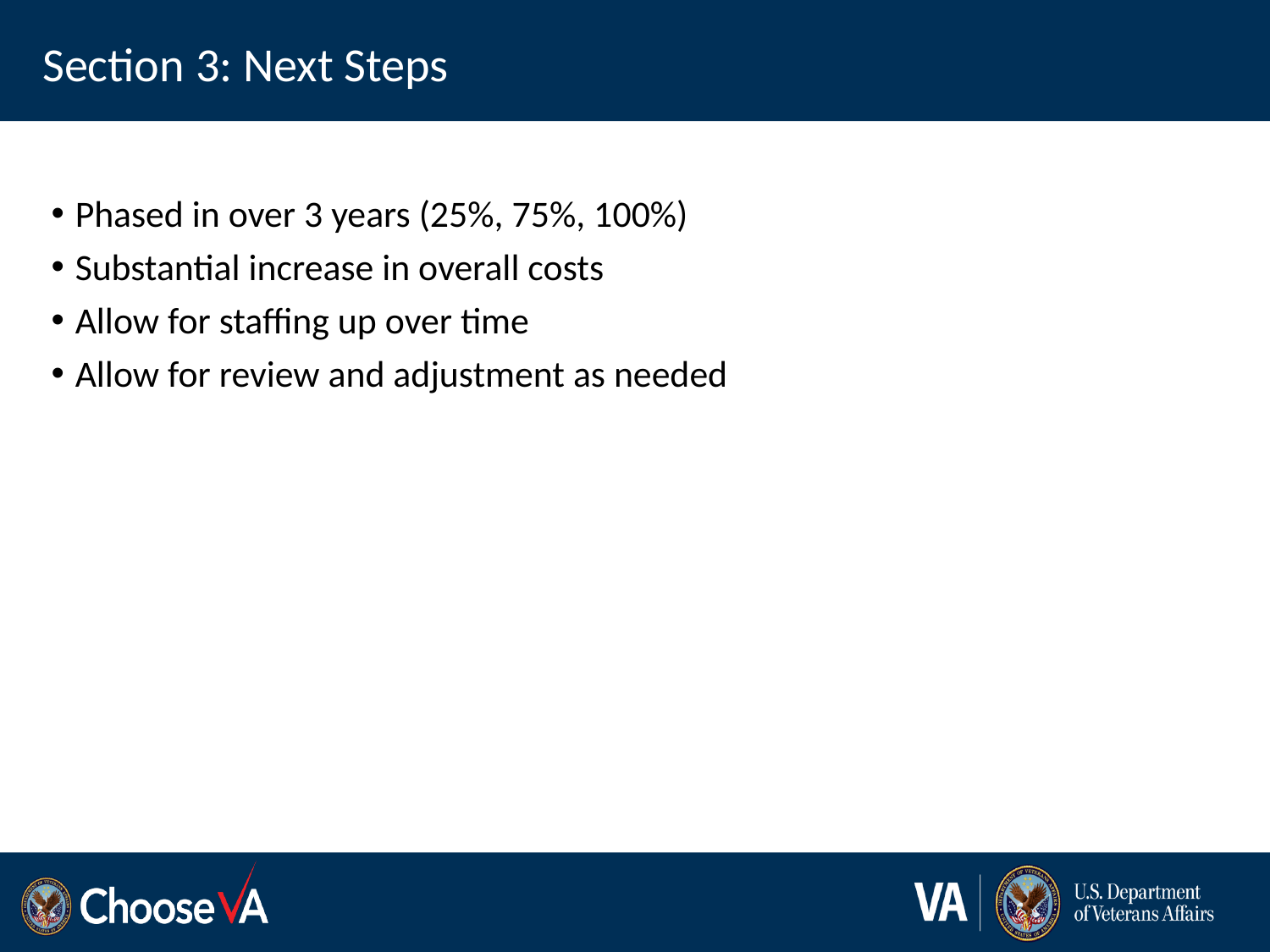

# Section 3: Next Steps
Phased in over 3 years (25%, 75%, 100%)
Substantial increase in overall costs
Allow for staffing up over time
Allow for review and adjustment as needed